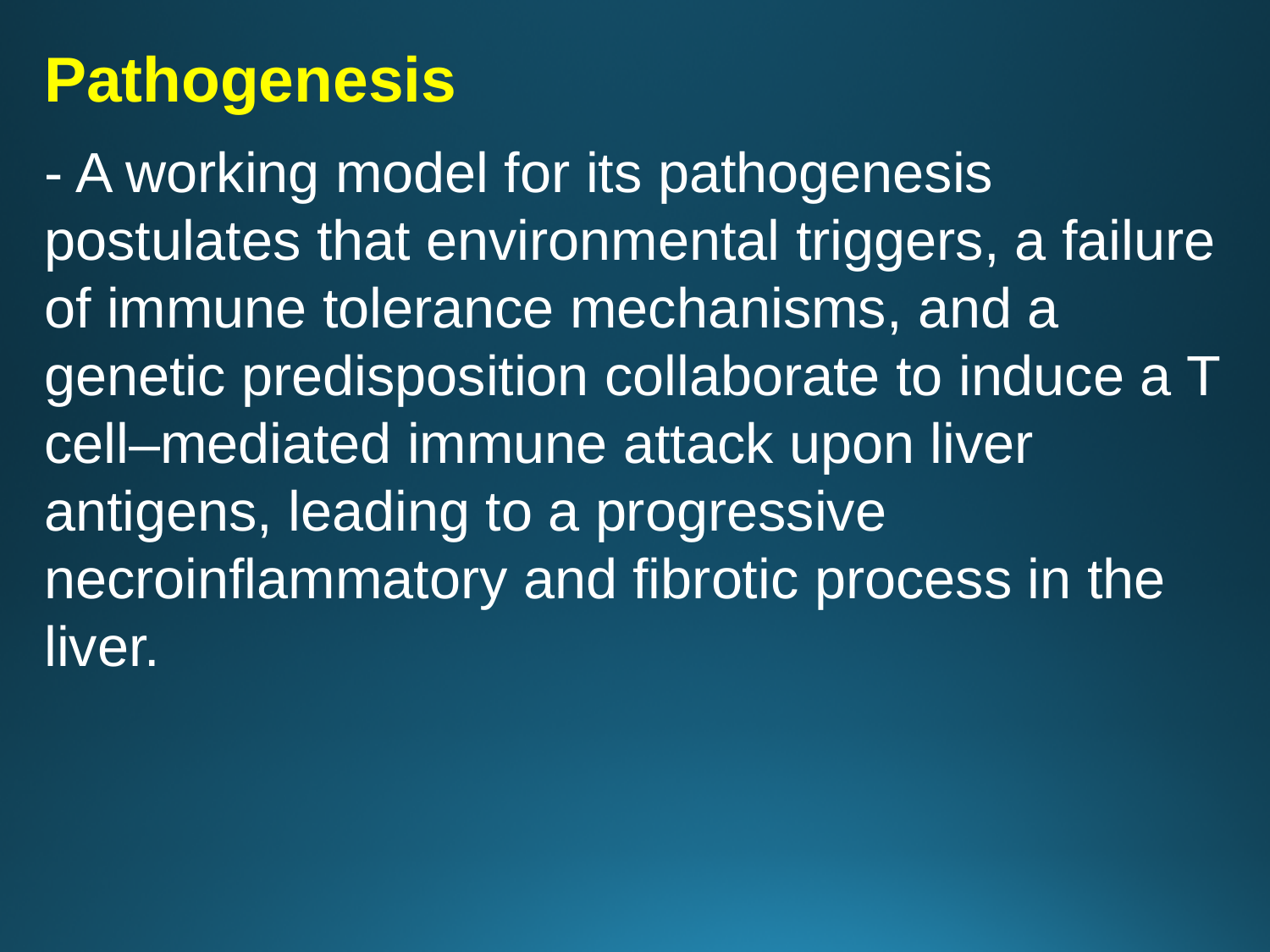

Pathogenesis

- A working model for its pathogenesis postulates that environmental triggers, a failure of immune tolerance mechanisms, and a genetic predisposition collaborate to induce a T cell–mediated immune attack upon liver antigens, leading to a progressive necroinflammatory and fibrotic process in the liver.